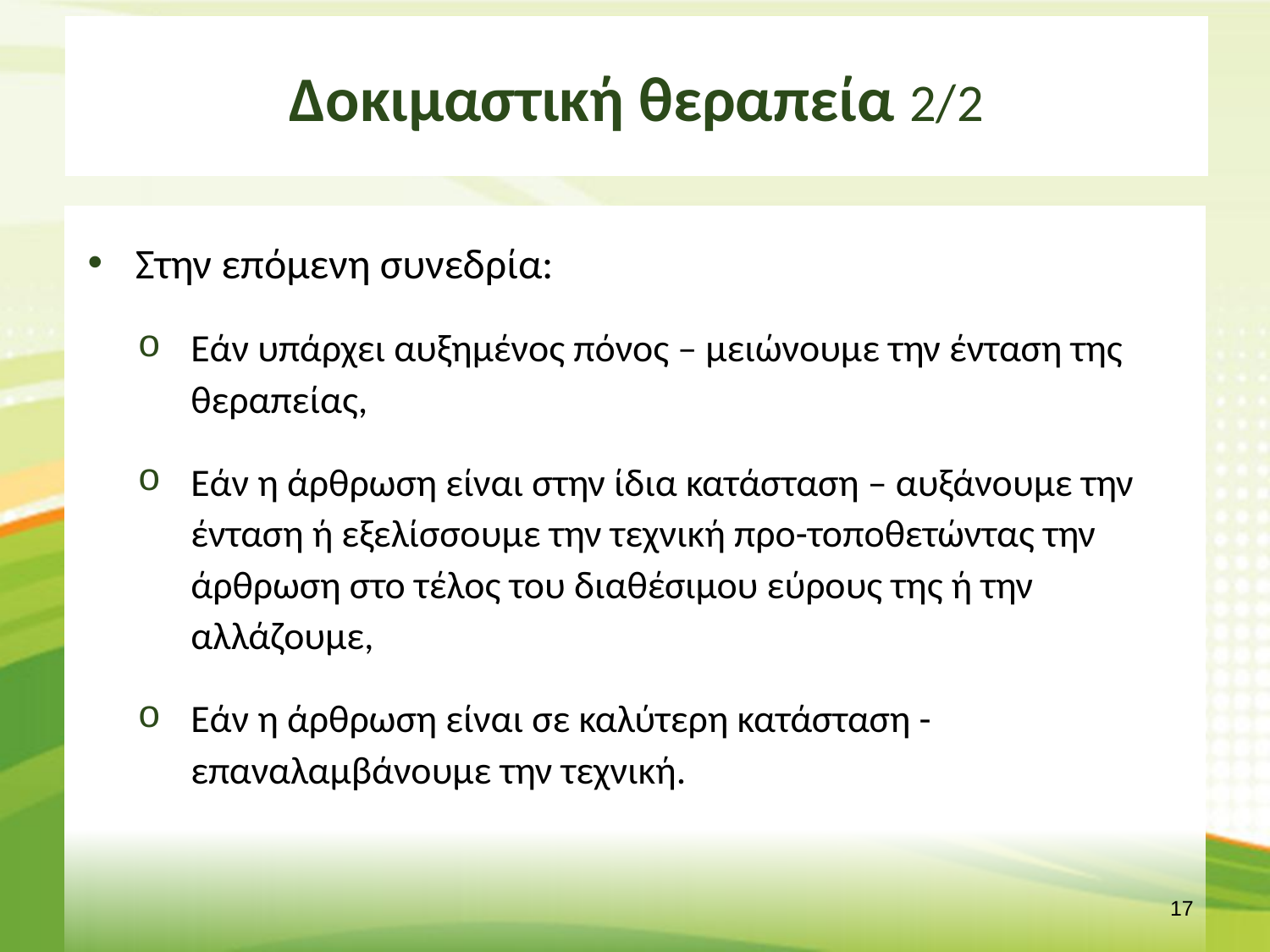

# Δοκιμαστική θεραπεία 2/2
Στην επόμενη συνεδρία:
Εάν υπάρχει αυξημένος πόνος – μειώνουμε την ένταση της θεραπείας,
Εάν η άρθρωση είναι στην ίδια κατάσταση – αυξάνουμε την ένταση ή εξελίσσουμε την τεχνική προ-τοποθετώντας την άρθρωση στο τέλος του διαθέσιμου εύρους της ή την αλλάζουμε,
Εάν η άρθρωση είναι σε καλύτερη κατάσταση - επαναλαμβάνουμε την τεχνική.
17